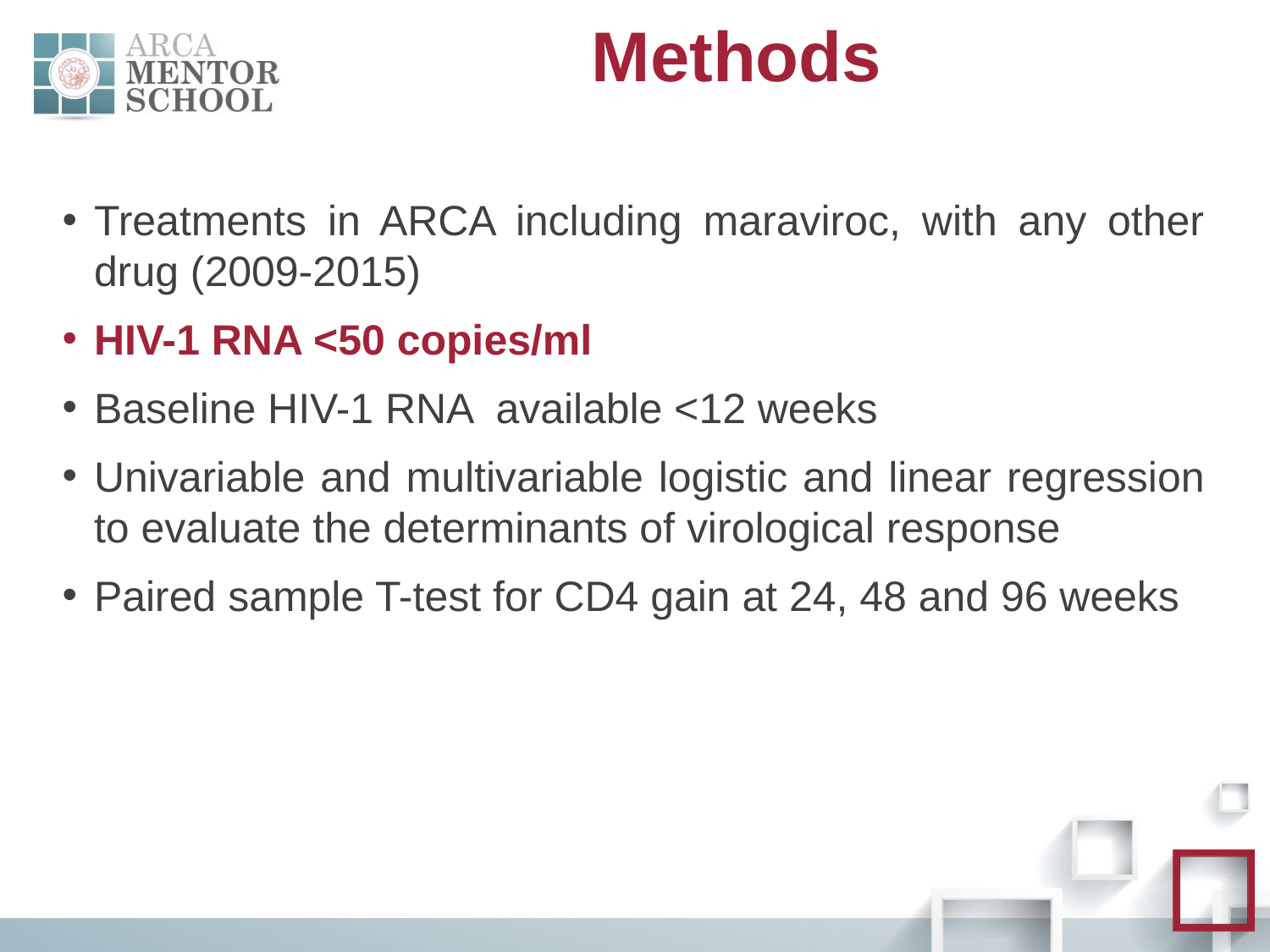

# Methods
Treatments in ARCA including maraviroc, with any other drug (2009-2015)
HIV-1 RNA <50 copies/ml
Baseline HIV-1 RNA  available <12 weeks
Univariable and multivariable logistic and linear regression to evaluate the determinants of virological response
Paired sample T-test for CD4 gain at 24, 48 and 96 weeks